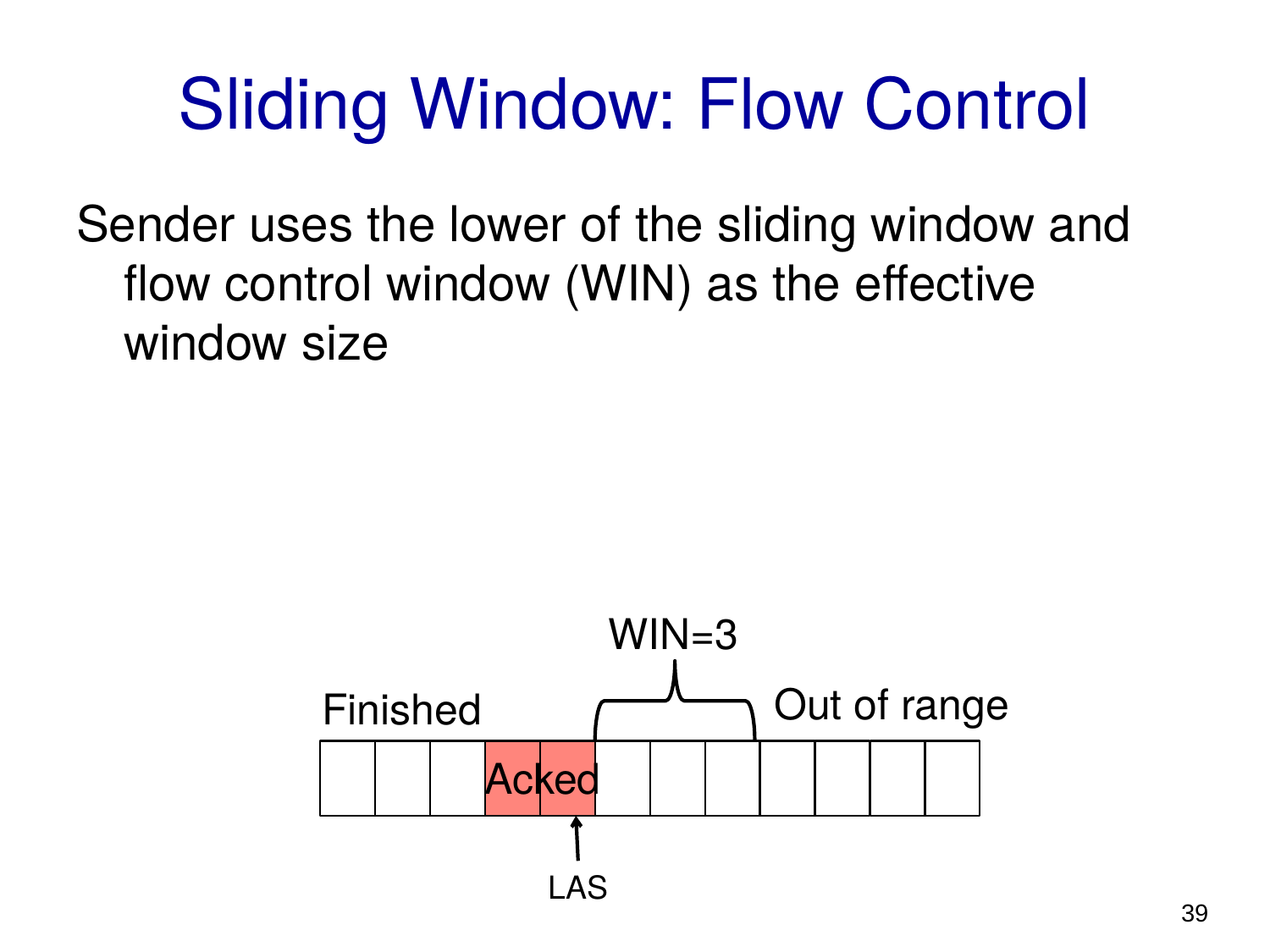

# Sliding Window: Flow Control
Sender uses the lower of the sliding window and flow control window (WIN) as the effective window size
WIN=3

Out of range
Finished

Acked
LAS
39